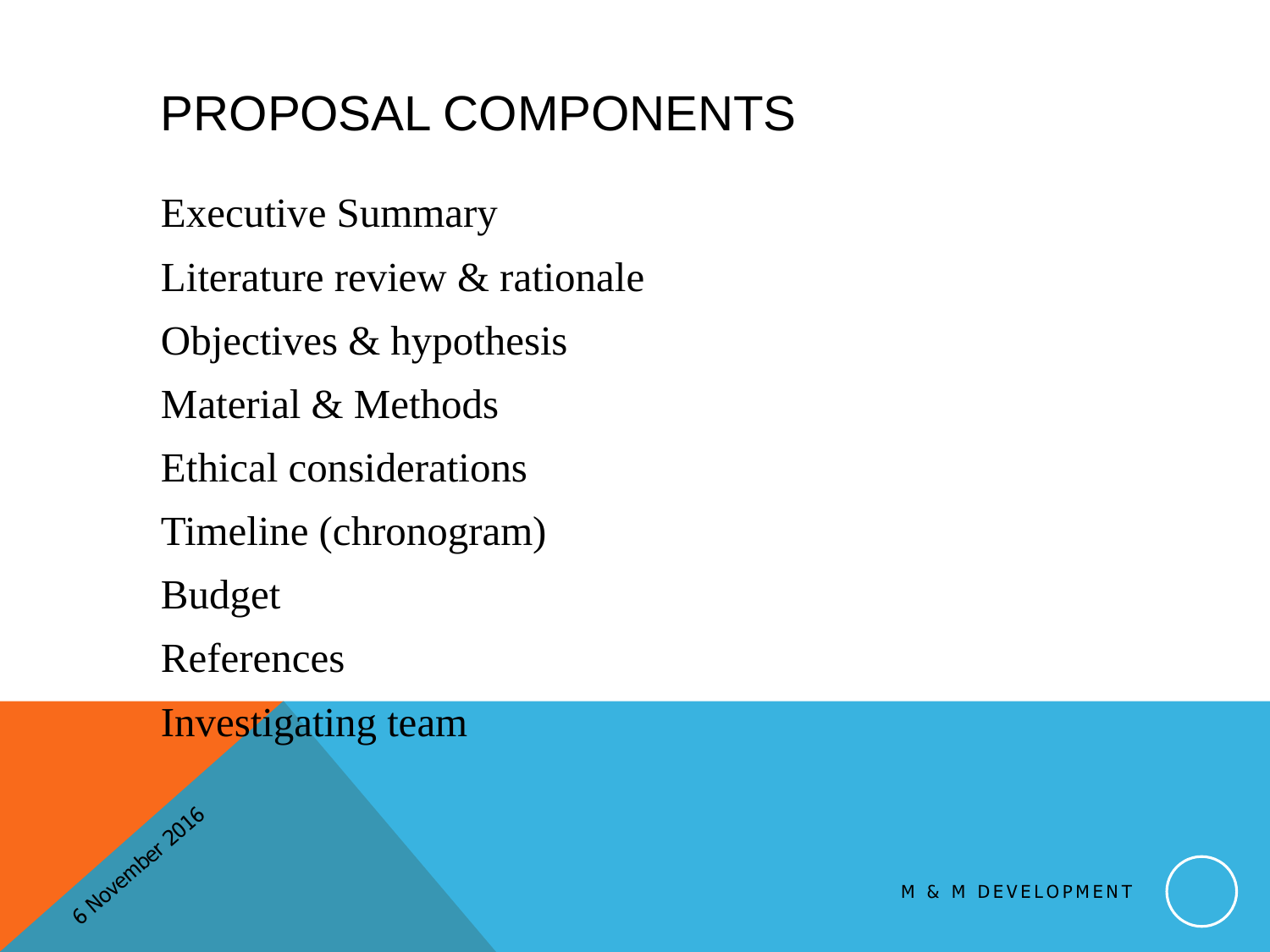

# Proposal Components
Executive Summary
Literature review & rationale
Objectives & hypothesis
Material & Methods
Ethical considerations
Timeline (chronogram)
Budget
References
Investigating team

6 November 2016

M & M Development